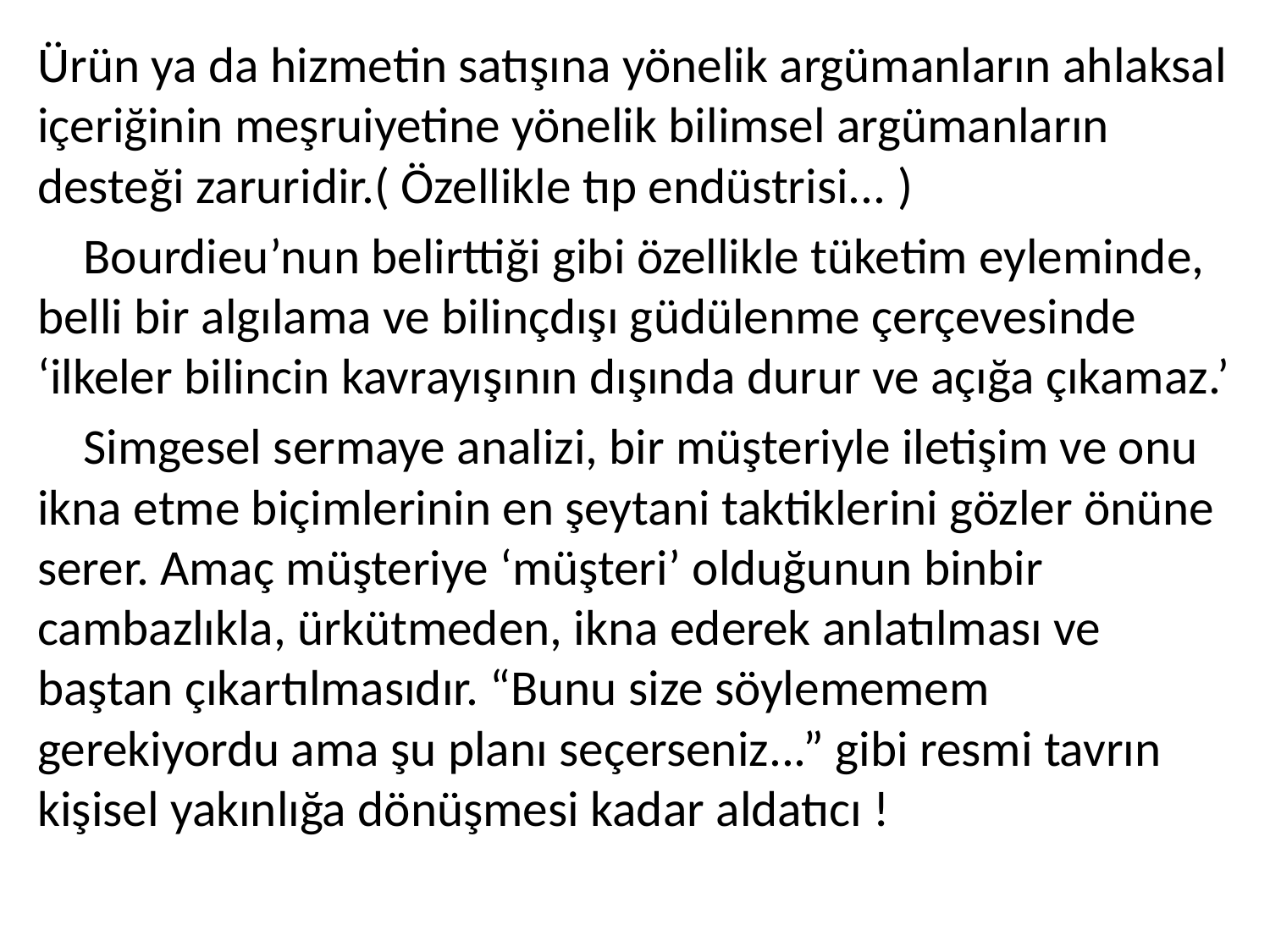

Ürün ya da hizmetin satışına yönelik argümanların ahlaksal içeriğinin meşruiyetine yönelik bilimsel argümanların desteği zaruridir.( Özellikle tıp endüstrisi... )
    Bourdieu’nun belirttiği gibi özellikle tüketim eyleminde, belli bir algılama ve bilinçdışı güdülenme çerçevesinde ‘ilkeler bilincin kavrayışının dışında durur ve açığa çıkamaz.’
    Simgesel sermaye analizi, bir müşteriyle iletişim ve onu ikna etme biçimlerinin en şeytani taktiklerini gözler önüne serer. Amaç müşteriye ‘müşteri’ olduğunun binbir cambazlıkla, ürkütmeden, ikna ederek anlatılması ve baştan çıkartılmasıdır. “Bunu size söylememem gerekiyordu ama şu planı seçerseniz...” gibi resmi tavrın kişisel yakınlığa dönüşmesi kadar aldatıcı !